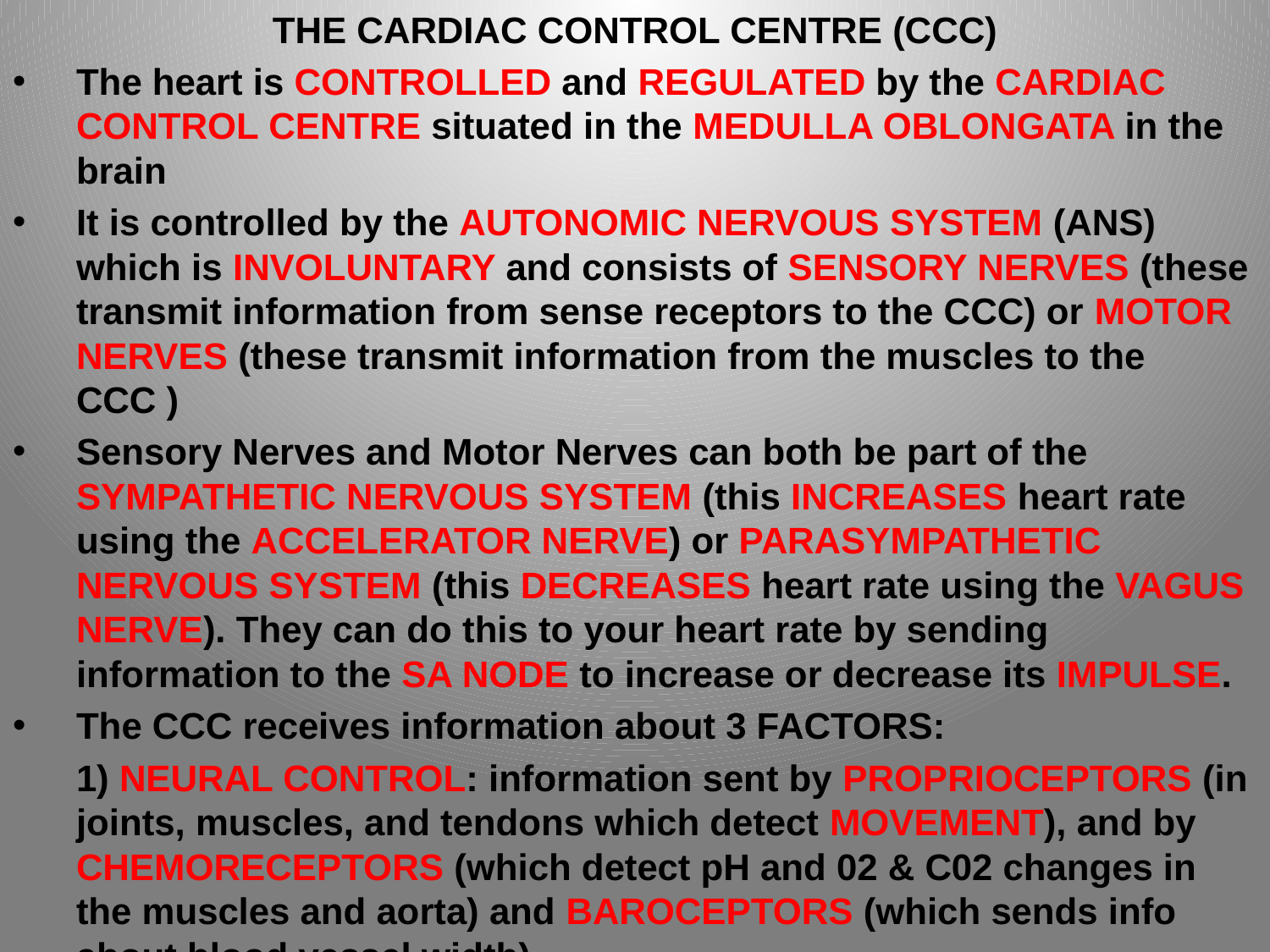

THE CARDIAC CONTROL CENTRE (CCC)
The heart is CONTROLLED and REGULATED by the CARDIAC CONTROL CENTRE situated in the MEDULLA OBLONGATA in the brain
It is controlled by the AUTONOMIC NERVOUS SYSTEM (ANS) which is INVOLUNTARY and consists of SENSORY NERVES (these transmit information from sense receptors to the CCC) or MOTOR NERVES (these transmit information from the muscles to the CCC )
Sensory Nerves and Motor Nerves can both be part of the SYMPATHETIC NERVOUS SYSTEM (this INCREASES heart rate using the ACCELERATOR NERVE) or PARASYMPATHETIC NERVOUS SYSTEM (this DECREASES heart rate using the VAGUS NERVE). They can do this to your heart rate by sending information to the SA NODE to increase or decrease its IMPULSE.
The CCC receives information about 3 FACTORS:
	1) NEURAL CONTROL: information sent by PROPRIOCEPTORS (in joints, muscles, and tendons which detect MOVEMENT), and by CHEMORECEPTORS (which detect pH and 02 & C02 changes in the muscles and aorta) and BAROCEPTORS (which sends info about blood vessel width)
	2) HORMONAL CONTROL: This detects ADRENALIN levels in the body
	3) INTRINSIC CONTROL: This detects TEMPERATURE and VENOUS RETURN. Both can increase or decrease stimulation of the SA Node